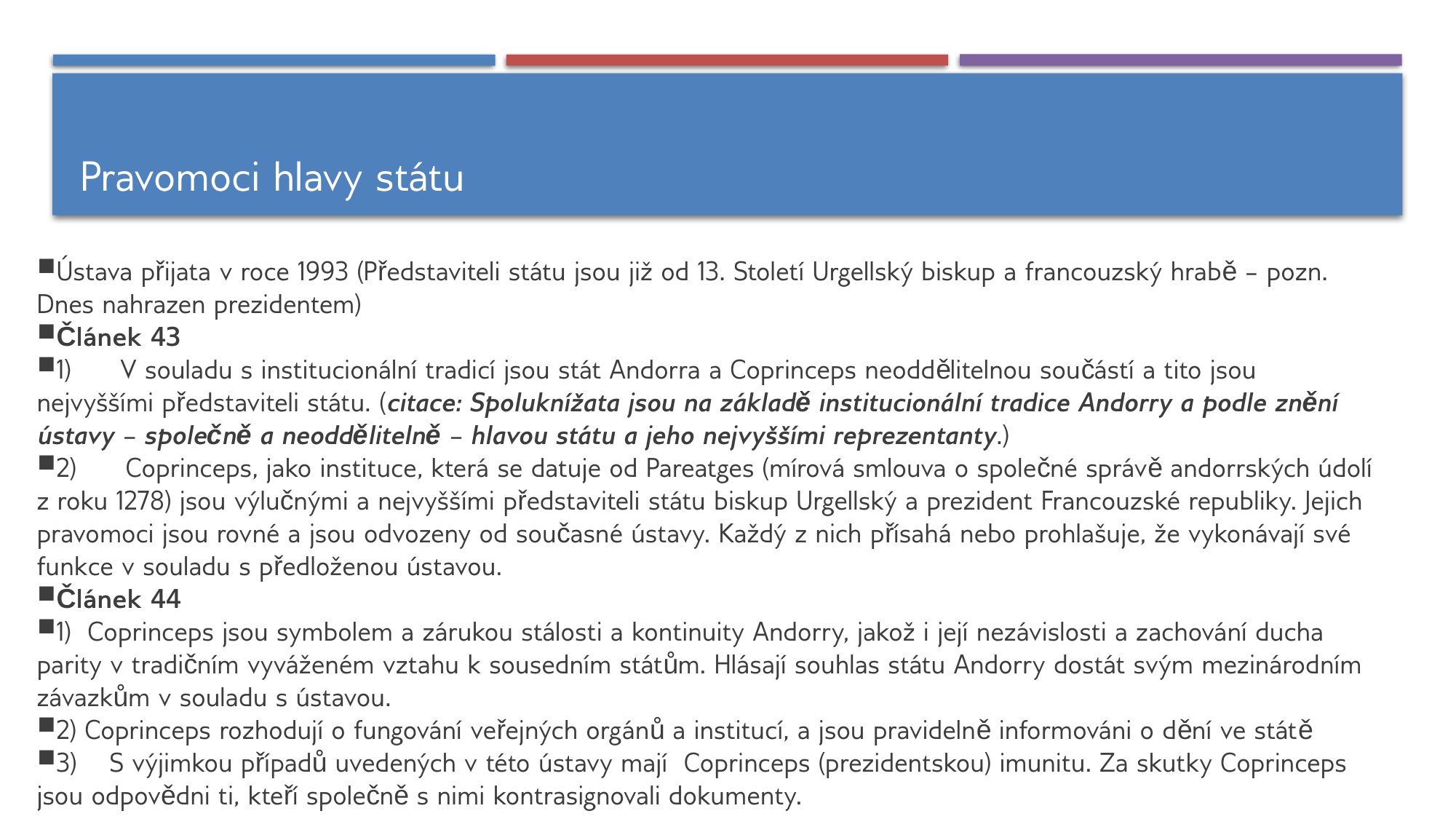

Pravomoci hlavy státu
Ústava přijata v roce 1993 (Představiteli státu jsou již od 13. Století Urgellský biskup a francouzský hrabě – pozn. Dnes nahrazen prezidentem)
Článek 43
1)      V souladu s institucionální tradicí jsou stát Andorra a Coprinceps neoddělitelnou součástí a tito jsou nejvyššími představiteli státu. (citace: Spoluknížata jsou na základě institucionální tradice Andorry a podle znění ústavy – společně a neoddělitelně – hlavou státu a jeho nejvyššími reprezentanty.)
2)      Coprinceps, jako instituce, která se datuje od Pareatges (mírová smlouva o společné správě andorrských údolí z roku 1278) jsou výlučnými a nejvyššími představiteli státu biskup Urgellský a prezident Francouzské republiky. Jejich pravomoci jsou rovné a jsou odvozeny od současné ústavy. Každý z nich přísahá nebo prohlašuje, že vykonávají své funkce v souladu s předloženou ústavou.
Článek 44
1)  Coprinceps jsou symbolem a zárukou stálosti a kontinuity Andorry, jakož i její nezávislosti a zachování ducha parity v tradičním vyváženém vztahu k sousedním státům. Hlásají souhlas státu Andorry dostát svým mezinárodním závazkům v souladu s ústavou.
2) Coprinceps rozhodují o fungování veřejných orgánů a institucí, a jsou pravidelně informováni o dění ve státě
3)    S výjimkou případů uvedených v této ústavy mají  Coprinceps (prezidentskou) imunitu. Za skutky Coprinceps jsou odpovědni ti, kteří společně s nimi kontrasignovali dokumenty.